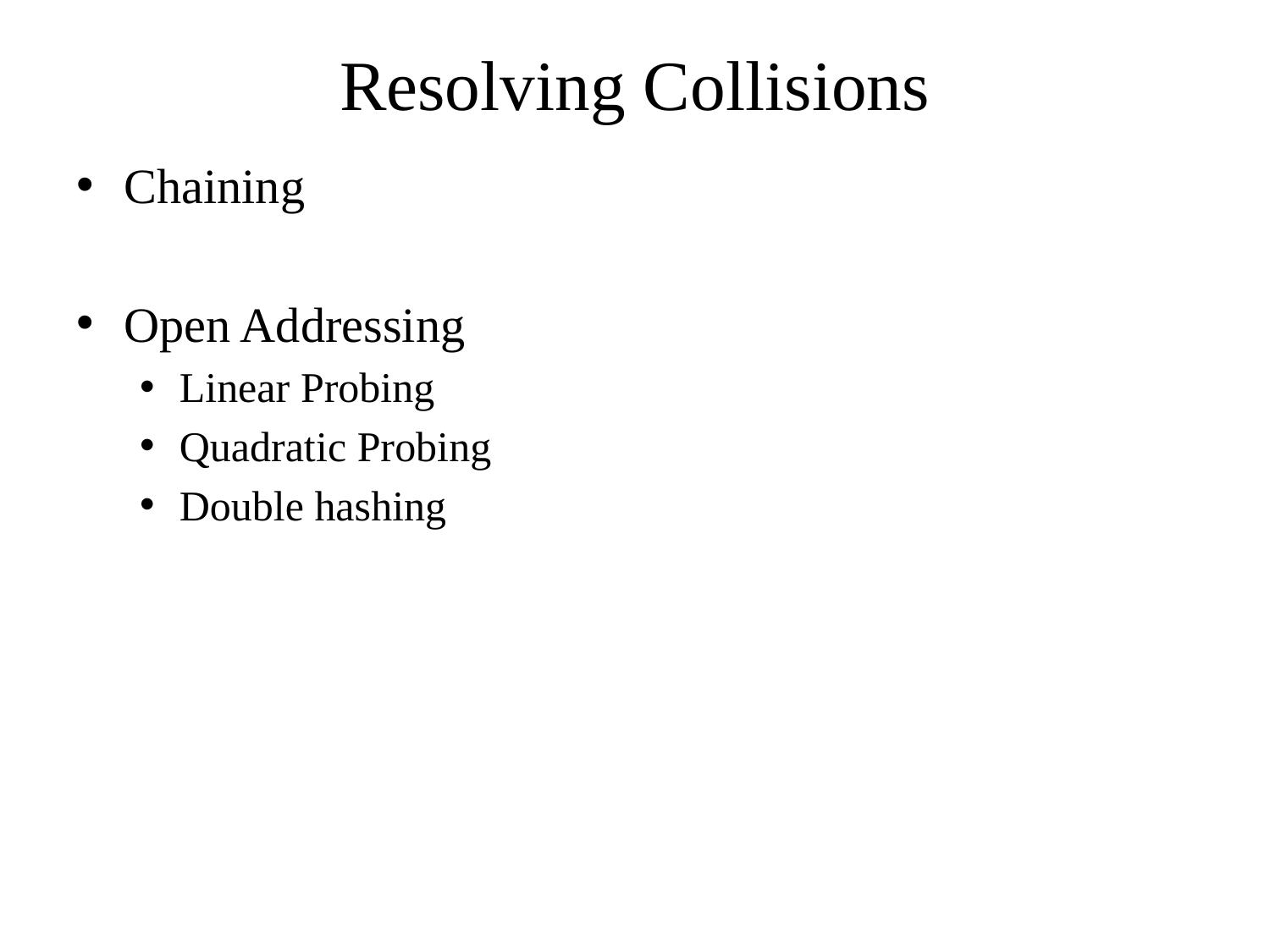

# Resolving Collisions
Chaining

Open Addressing
Linear Probing
Quadratic Probing
Double hashing